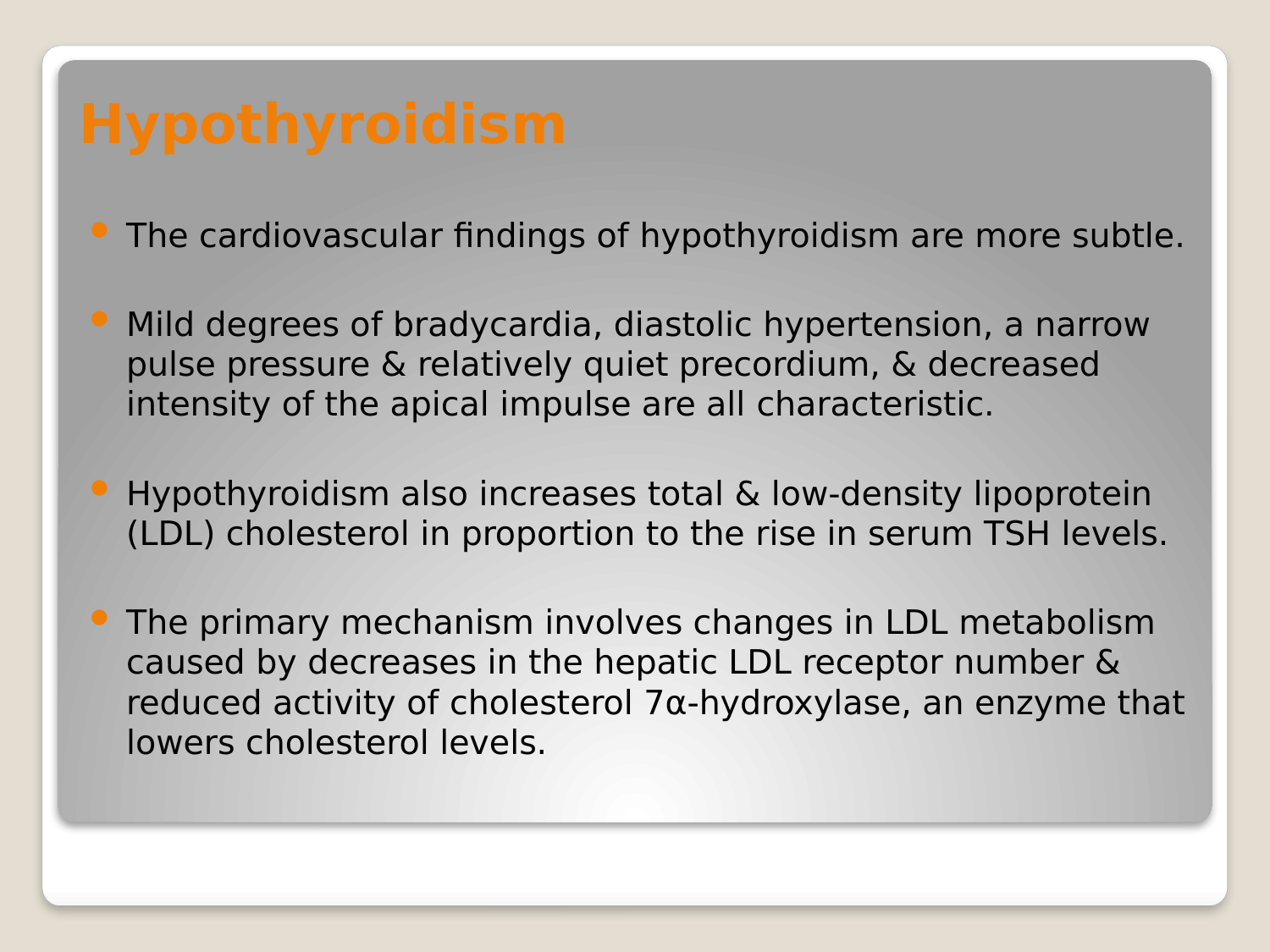

# Hypothyroidism
The cardiovascular findings of hypothyroidism are more subtle.

Mild degrees of bradycardia, diastolic hypertension, a narrow pulse pressure & relatively quiet precordium, & decreased intensity of the apical impulse are all characteristic.

Hypothyroidism also increases total & low-density lipoprotein (LDL) cholesterol in proportion to the rise in serum TSH levels.

The primary mechanism involves changes in LDL metabolism caused by decreases in the hepatic LDL receptor number & reduced activity of cholesterol 7α-hydroxylase, an enzyme that lowers cholesterol levels.